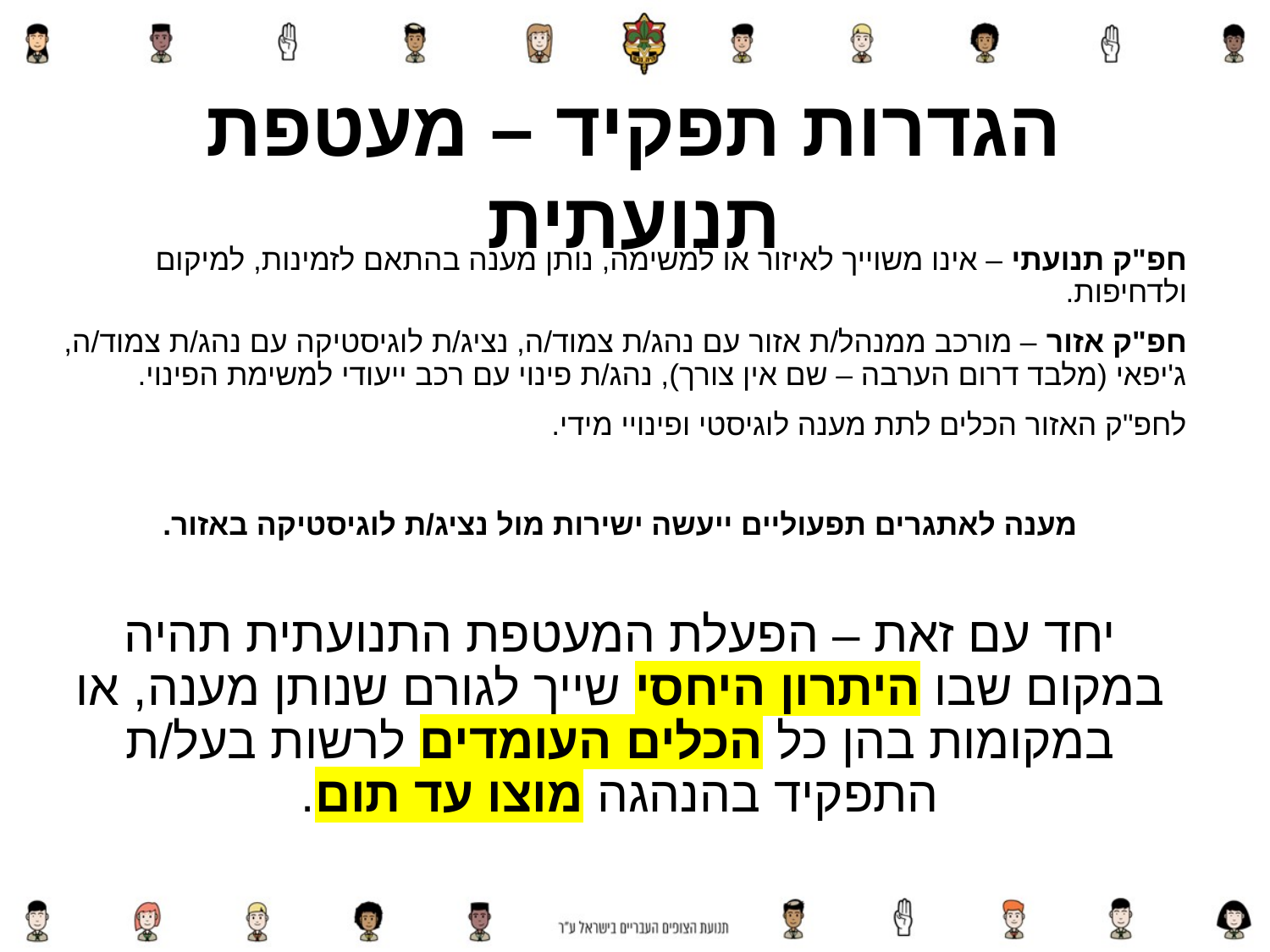

הגדרות תפקיד – מעטפת תנועתית

חפ"ק תנועתי – אינו משוייך לאיזור או למשימה, נותן מענה בהתאם לזמינות, למיקום ולדחיפות.
חפ"ק אזור – מורכב ממנהל/ת אזור עם נהג/ת צמוד/ה, נציג/ת לוגיסטיקה עם נהג/ת צמוד/ה, ג'יפאי (מלבד דרום הערבה – שם אין צורך), נהג/ת פינוי עם רכב ייעודי למשימת הפינוי.
לחפ"ק האזור הכלים לתת מענה לוגיסטי ופינויי מידי.

מענה לאתגרים תפעוליים ייעשה ישירות מול נציג/ת לוגיסטיקה באזור.

יחד עם זאת – הפעלת המעטפת התנועתית תהיה במקום שבו היתרון היחסי שייך לגורם שנותן מענה, או במקומות בהן כל הכלים העומדים לרשות בעל/ת התפקיד בהנהגה מוצו עד תום.